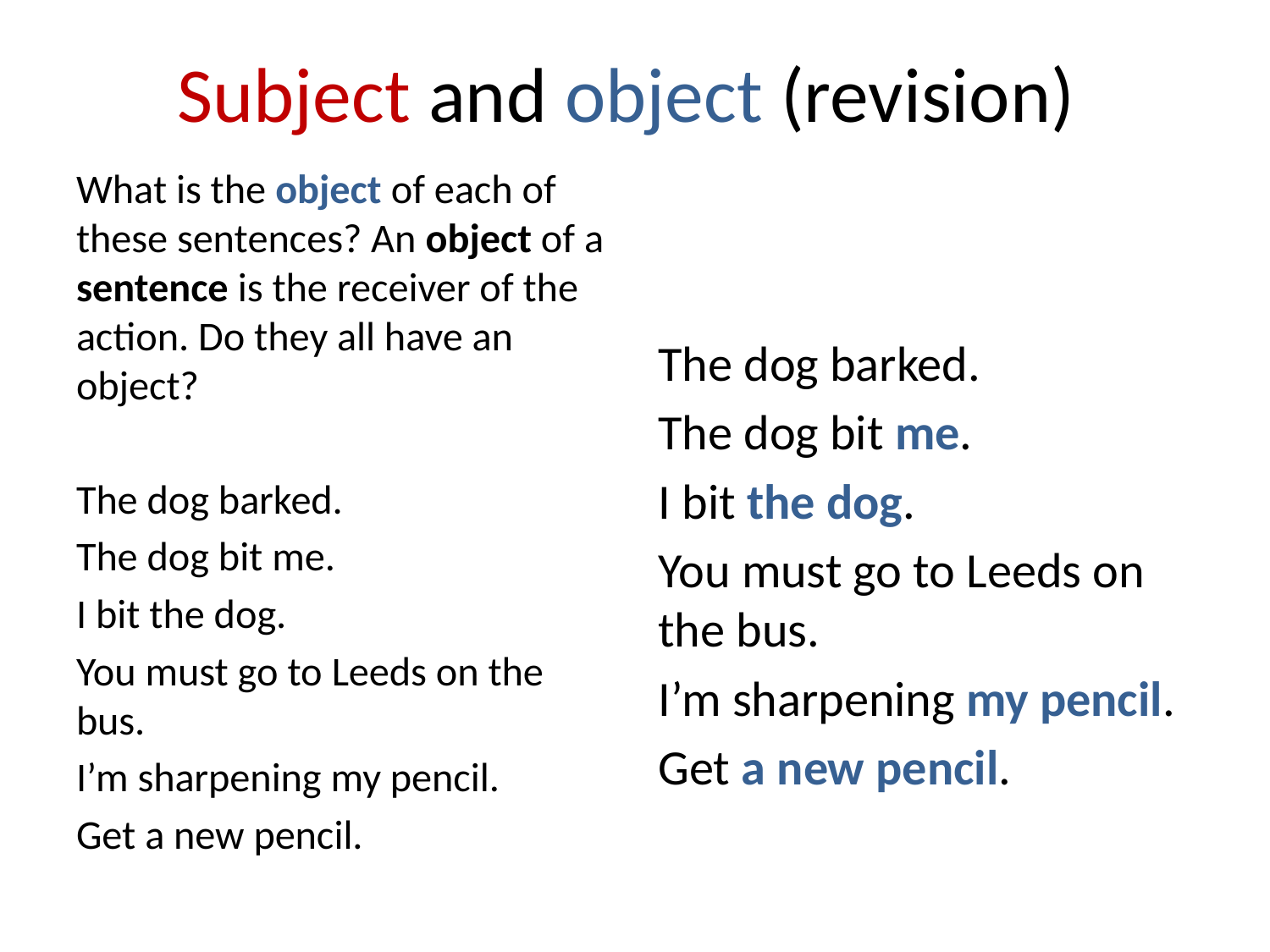

# Subject and object (revision)
What is the object of each of these sentences? An object of a sentence is the receiver of the action. Do they all have an object?

The dog barked.
The dog bit me.
I bit the dog.
You must go to Leeds on the bus.
I’m sharpening my pencil.
Get a new pencil.

The dog barked.
The dog bit me.
I bit the dog.
You must go to Leeds on the bus.
I’m sharpening my pencil.
Get a new pencil.